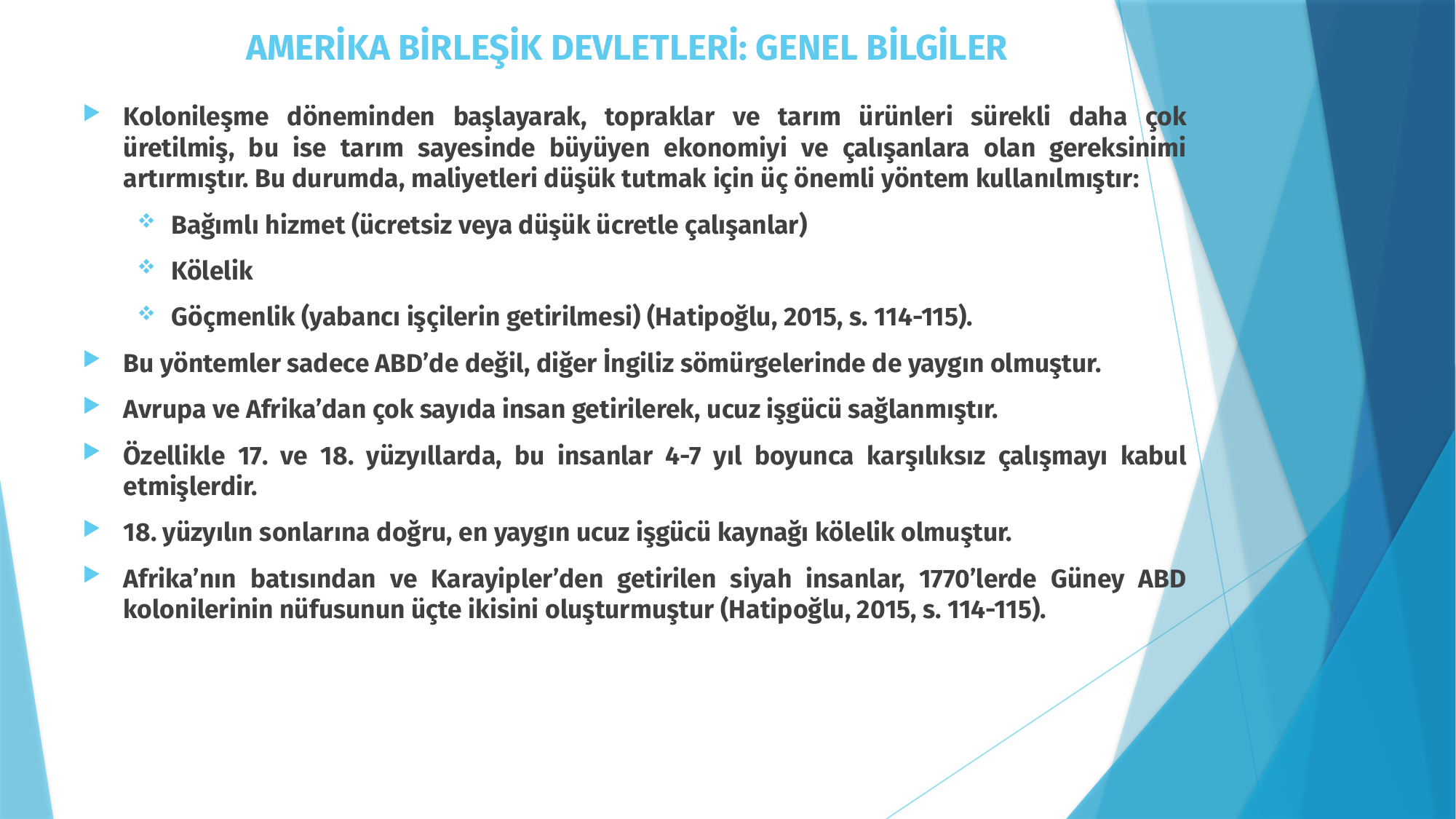

# AMERİKA BİRLEŞİK DEVLETLERİ: GENEL BİLGİLER
Kolonileşme döneminden başlayarak, topraklar ve tarım ürünleri sürekli daha çok üretilmiş, bu ise tarım sayesinde büyüyen ekonomiyi ve çalışanlara olan gereksinimi artırmıştır. Bu durumda, maliyetleri düşük tutmak için üç önemli yöntem kullanılmıştır:
Bağımlı hizmet (ücretsiz veya düşük ücretle çalışanlar)
Kölelik
Göçmenlik (yabancı işçilerin getirilmesi) (Hatipoğlu, 2015, s. 114-115).
Bu yöntemler sadece ABD’de değil, diğer İngiliz sömürgelerinde de yaygın olmuştur.
Avrupa ve Afrika’dan çok sayıda insan getirilerek, ucuz işgücü sağlanmıştır.
Özellikle 17. ve 18. yüzyıllarda, bu insanlar 4-7 yıl boyunca karşılıksız çalışmayı kabul etmişlerdir.
18. yüzyılın sonlarına doğru, en yaygın ucuz işgücü kaynağı kölelik olmuştur.
Afrika’nın batısından ve Karayipler’den getirilen siyah insanlar, 1770’lerde Güney ABD kolonilerinin nüfusunun üçte ikisini oluşturmuştur (Hatipoğlu, 2015, s. 114-115).